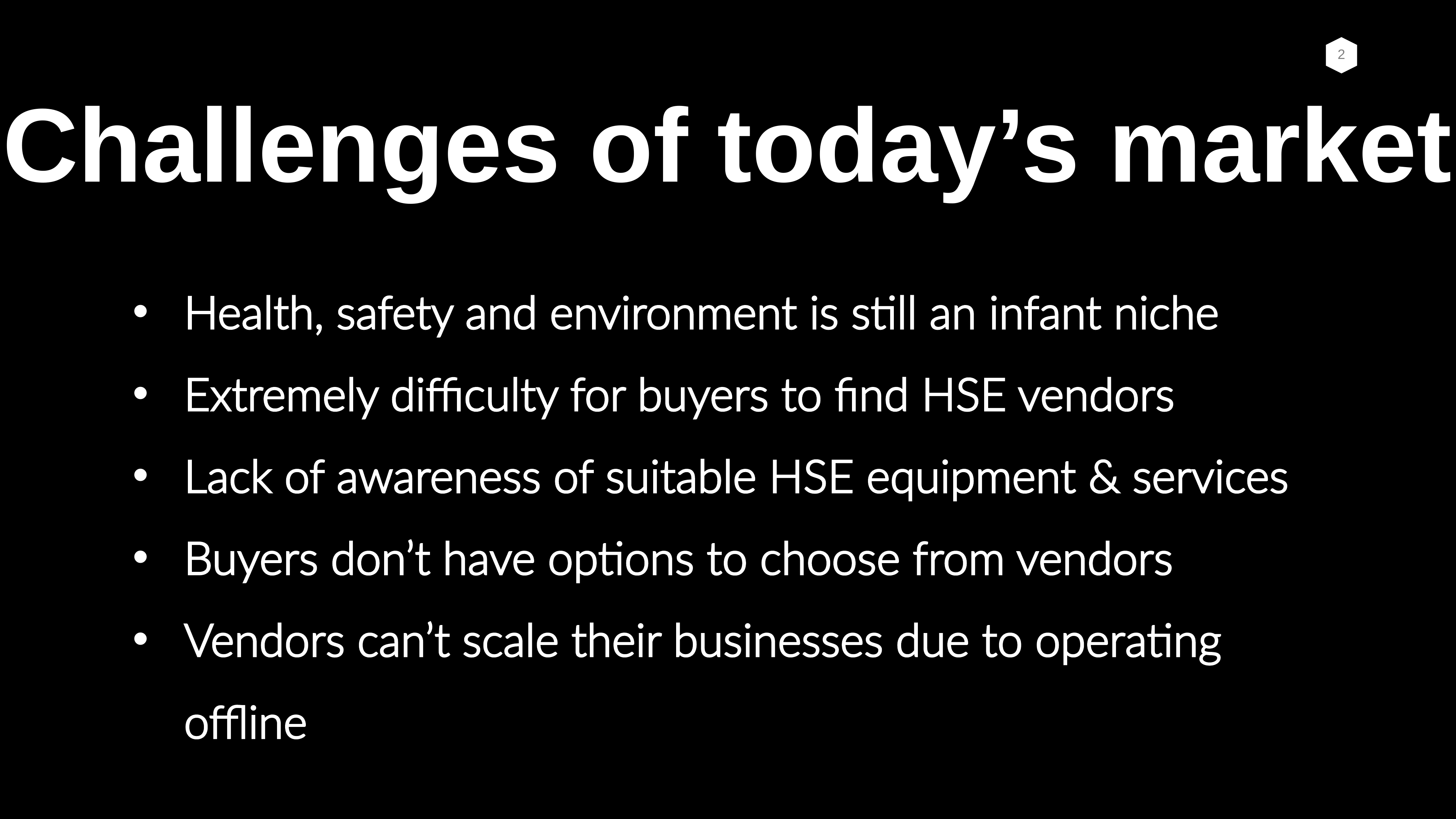

Challenges of today’s market
Health, safety and environment is still an infant niche
Extremely difficulty for buyers to find HSE vendors
Lack of awareness of suitable HSE equipment & services
Buyers don’t have options to choose from vendors
Vendors can’t scale their businesses due to operating offline